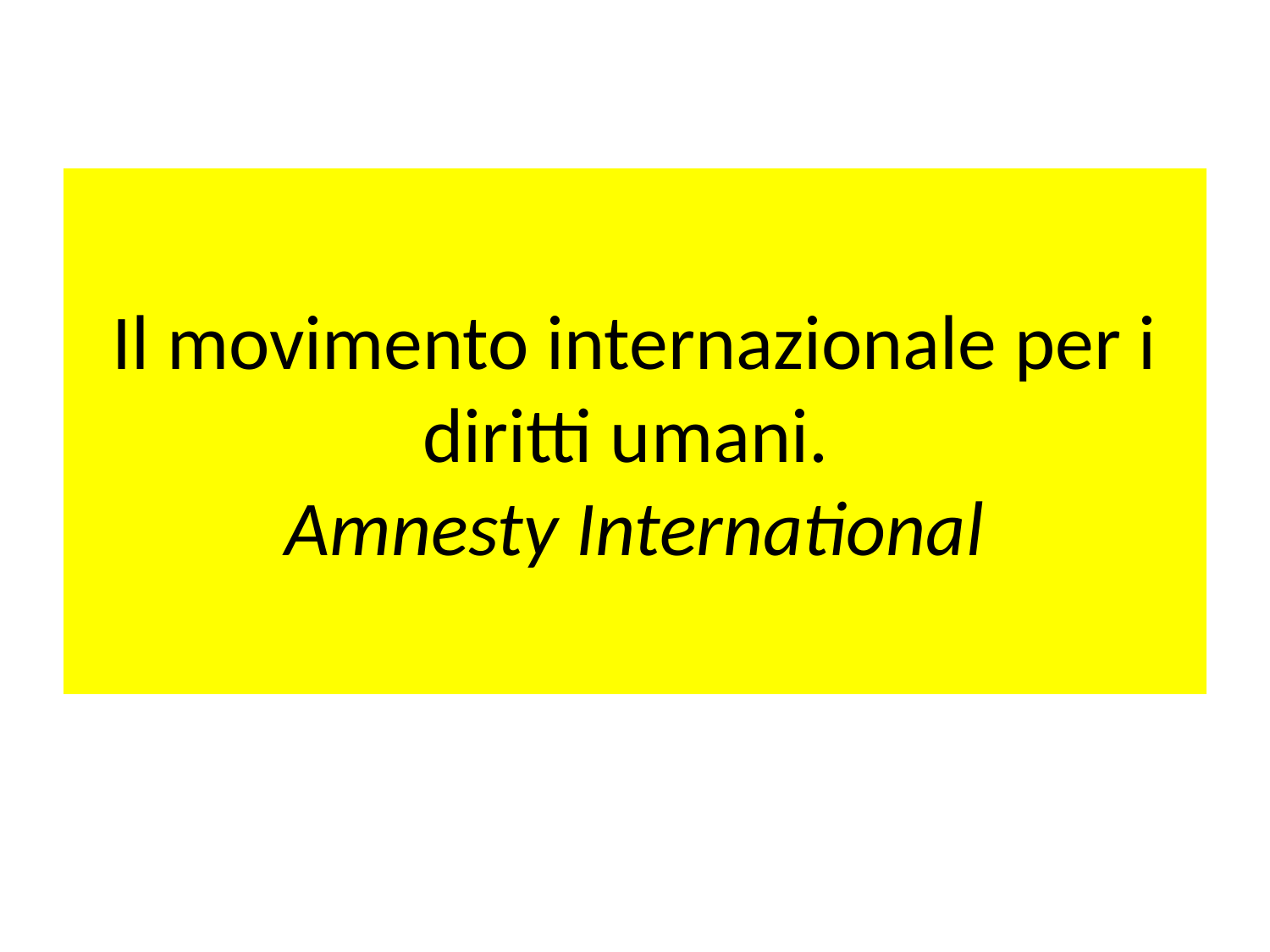

# Il movimento internazionale per i diritti umani. Amnesty International